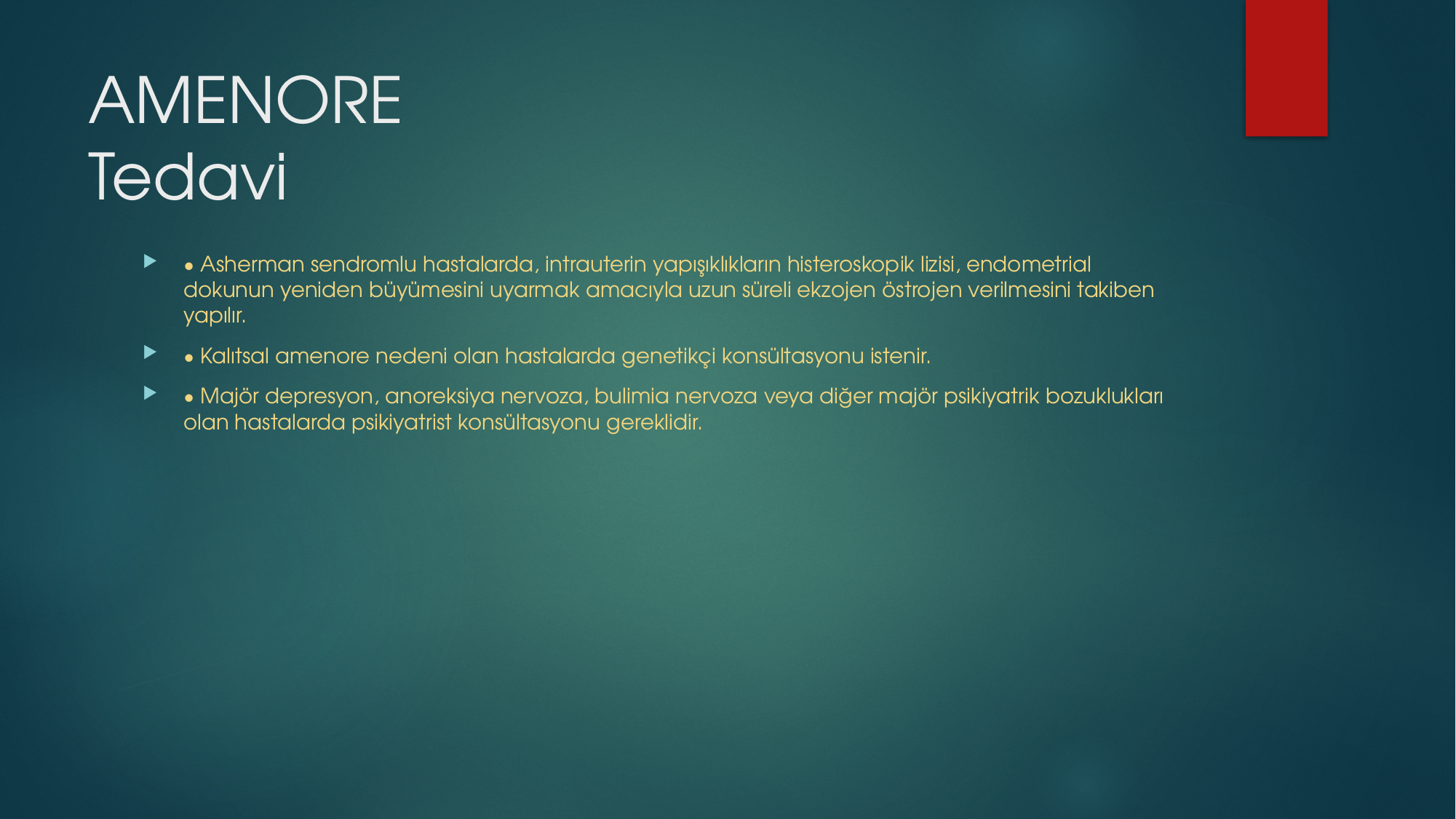

# AMENORE Tedavi
• Asherman sendromlu hastalarda, intrauterin yapışıklıkların histeroskopik lizisi, endometrial dokunun yeniden büyümesini uyarmak amacıyla uzun süreli ekzojen östrojen verilmesini takiben yapılır.
• Kalıtsal amenore nedeni olan hastalarda genetikçi konsültasyonu istenir.
• Majör depresyon, anoreksiya nervoza, bulimia nervoza veya diğer majör psikiyatrik bozuklukları olan hastalarda psikiyatrist konsültasyonu gereklidir.